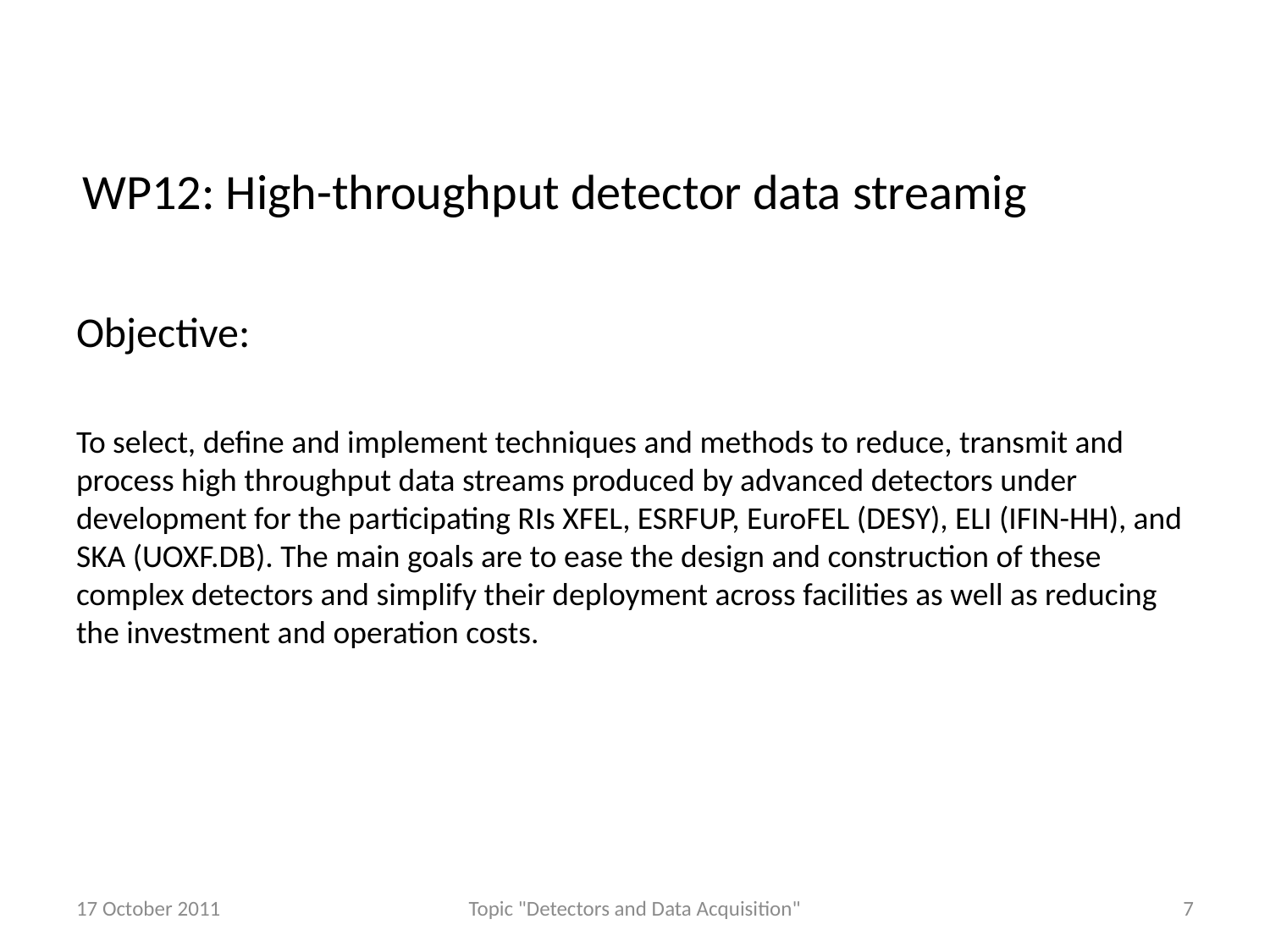

WP12: High-throughput detector data streamig
Objective:

To select, define and implement techniques and methods to reduce, transmit and process high throughput data streams produced by advanced detectors under development for the participating RIs XFEL, ESRFUP, EuroFEL (DESY), ELI (IFIN-HH), and SKA (UOXF.DB). The main goals are to ease the design and construction of these complex detectors and simplify their deployment across facilities as well as reducing the investment and operation costs.

17 October 2011
Topic "Detectors and Data Acquisition"
7